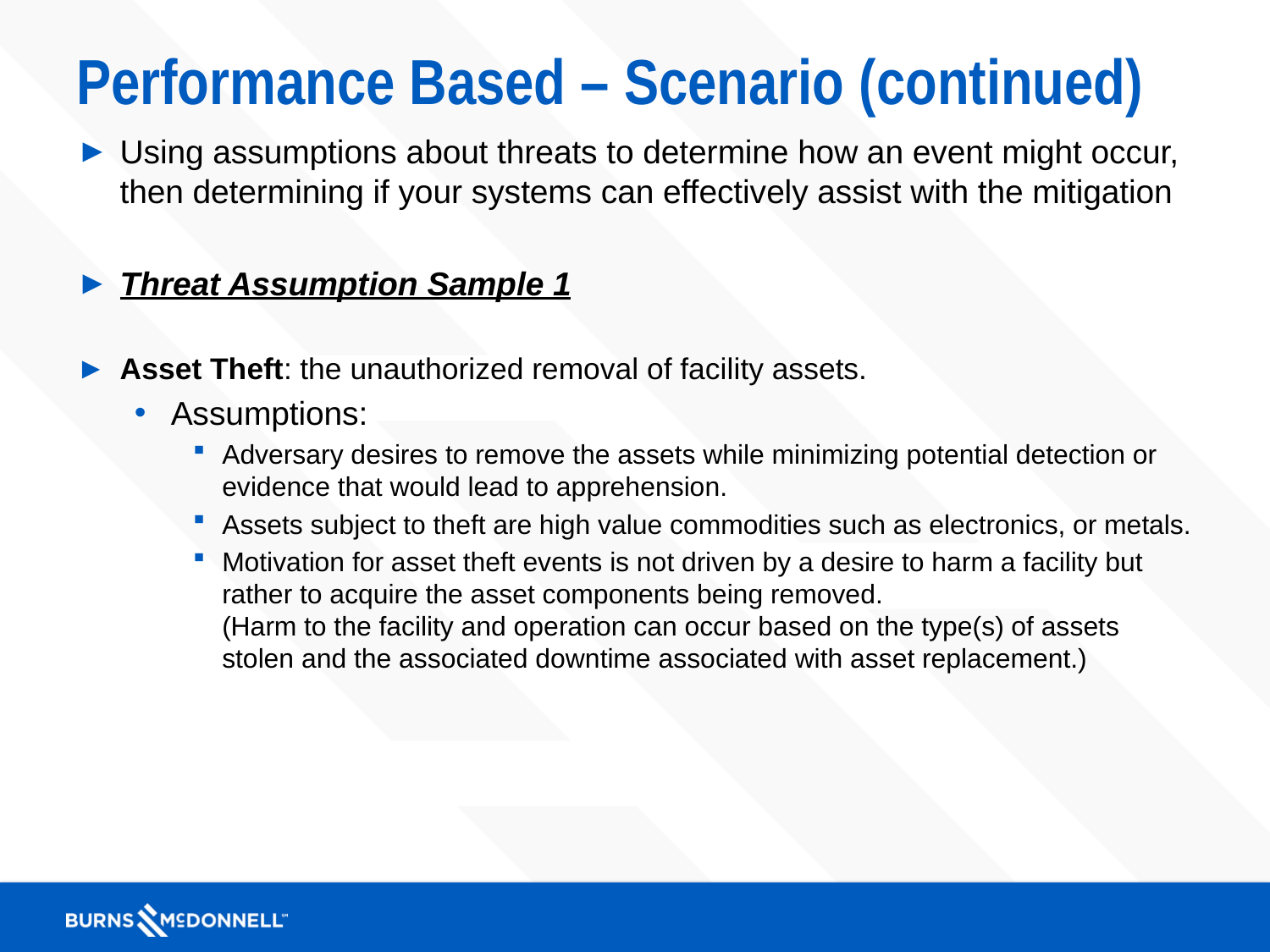

# Performance Based – Scenario (continued)
Using assumptions about threats to determine how an event might occur, then determining if your systems can effectively assist with the mitigation

Threat Assumption Sample 1

Asset Theft: the unauthorized removal of facility assets.
Assumptions:
Adversary desires to remove the assets while minimizing potential detection or evidence that would lead to apprehension.
Assets subject to theft are high value commodities such as electronics, or metals.
Motivation for asset theft events is not driven by a desire to harm a facility but rather to acquire the asset components being removed.
(Harm to the facility and operation can occur based on the type(s) of assets stolen and the associated downtime associated with asset replacement.)